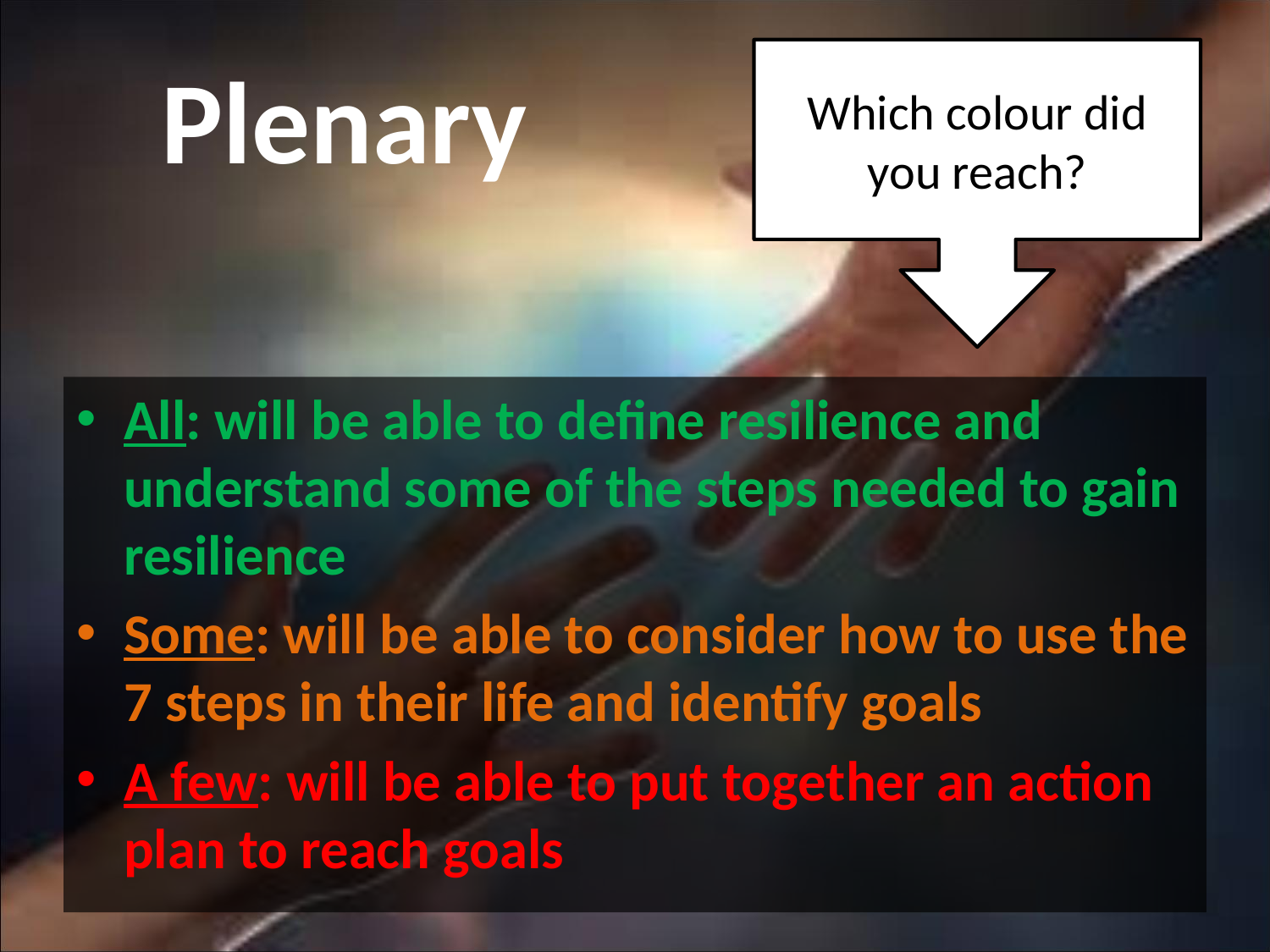

# Plenary
Which colour did you reach?
All: will be able to define resilience and understand some of the steps needed to gain resilience
Some: will be able to consider how to use the 7 steps in their life and identify goals
A few: will be able to put together an action plan to reach goals